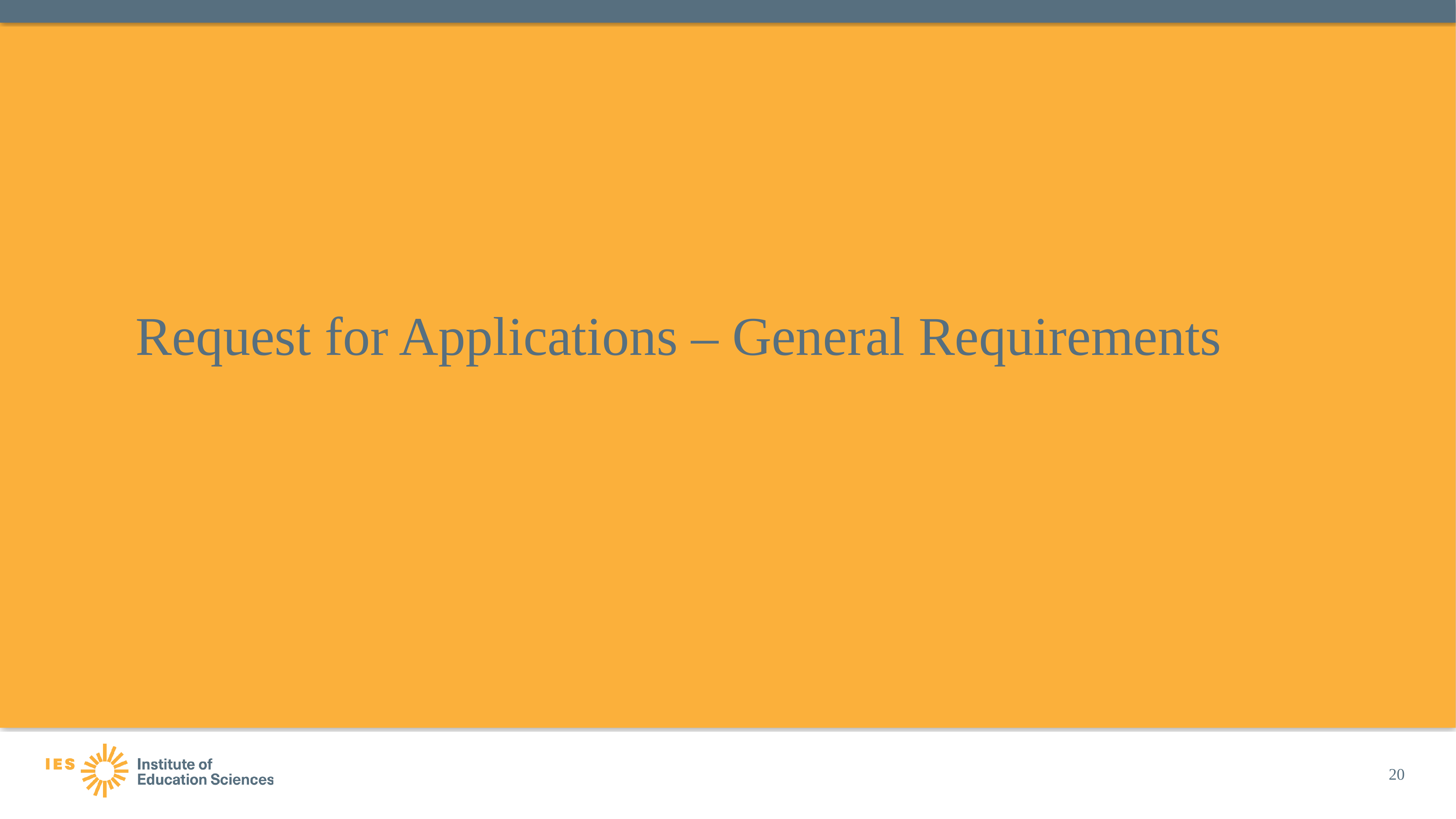

# Request for Applications – General Requirements
20